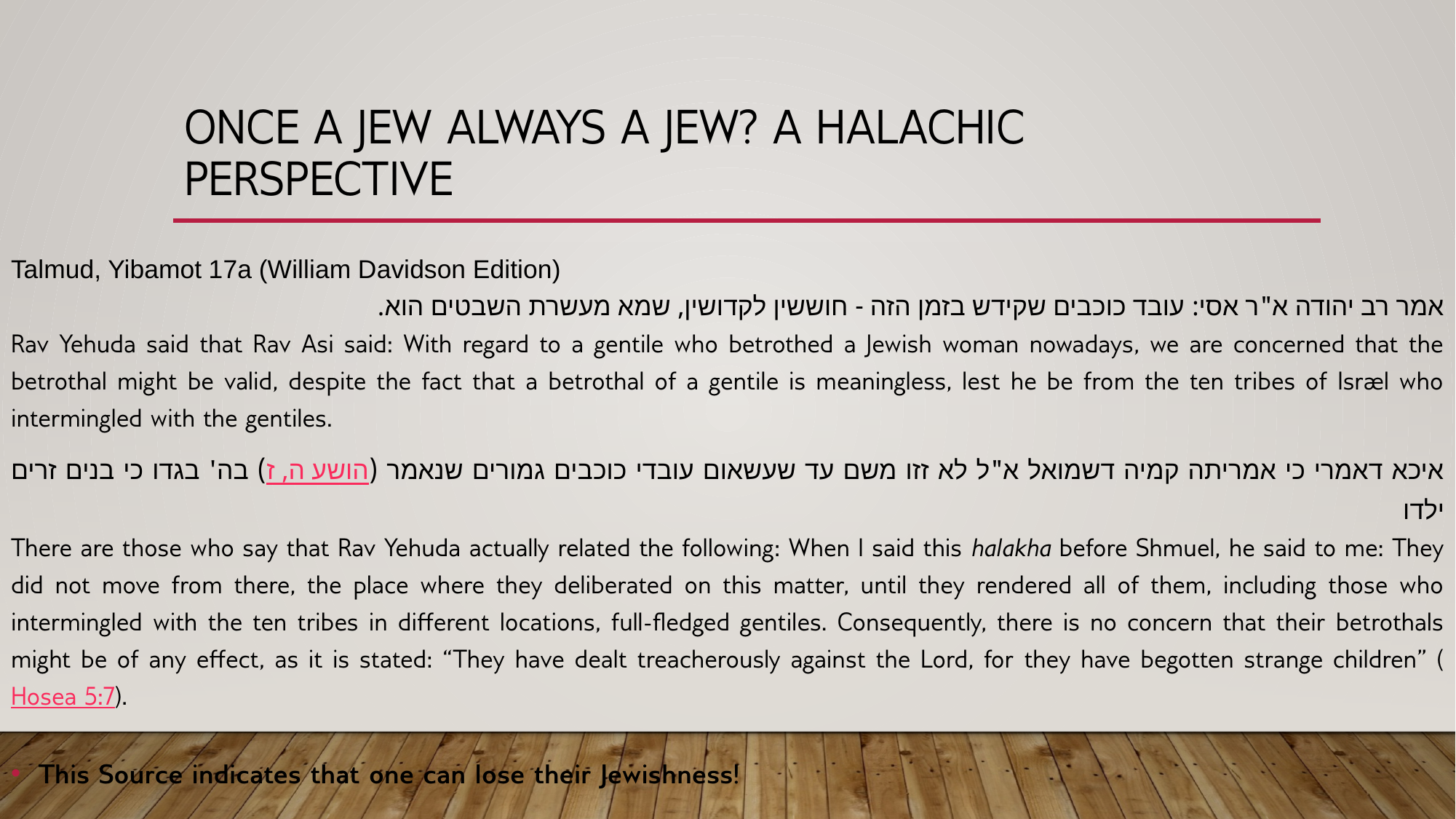

# Once a Jew Always a Jew? A Halachic Perspective
Talmud, Yibamot 17a (William Davidson Edition)
אמר רב יהודה א"ר אסי: עובד כוכבים שקידש בזמן הזה - חוששין לקדושין, שמא מעשרת השבטים הוא.
Rav Yehuda said that Rav Asi said: With regard to a gentile who betrothed a Jewish woman nowadays, we are concerned that the betrothal might be valid, despite the fact that a betrothal of a gentile is meaningless, lest he be from the ten tribes of Israel who intermingled with the gentiles.
איכא דאמרי כי אמריתה קמיה דשמואל א"ל לא זזו משם עד שעשאום עובדי כוכבים גמורים שנאמר (הושע ה, ז) בה' בגדו כי בנים זרים ילדו
There are those who say that Rav Yehuda actually related the following: When I said this halakha before Shmuel, he said to me: They did not move from there, the place where they deliberated on this matter, until they rendered all of them, including those who intermingled with the ten tribes in different locations, full-fledged gentiles. Consequently, there is no concern that their betrothals might be of any effect, as it is stated: “They have dealt treacherously against the Lord, for they have begotten strange children” (Hosea 5:7).

This Source indicates that one can lose their Jewishness!